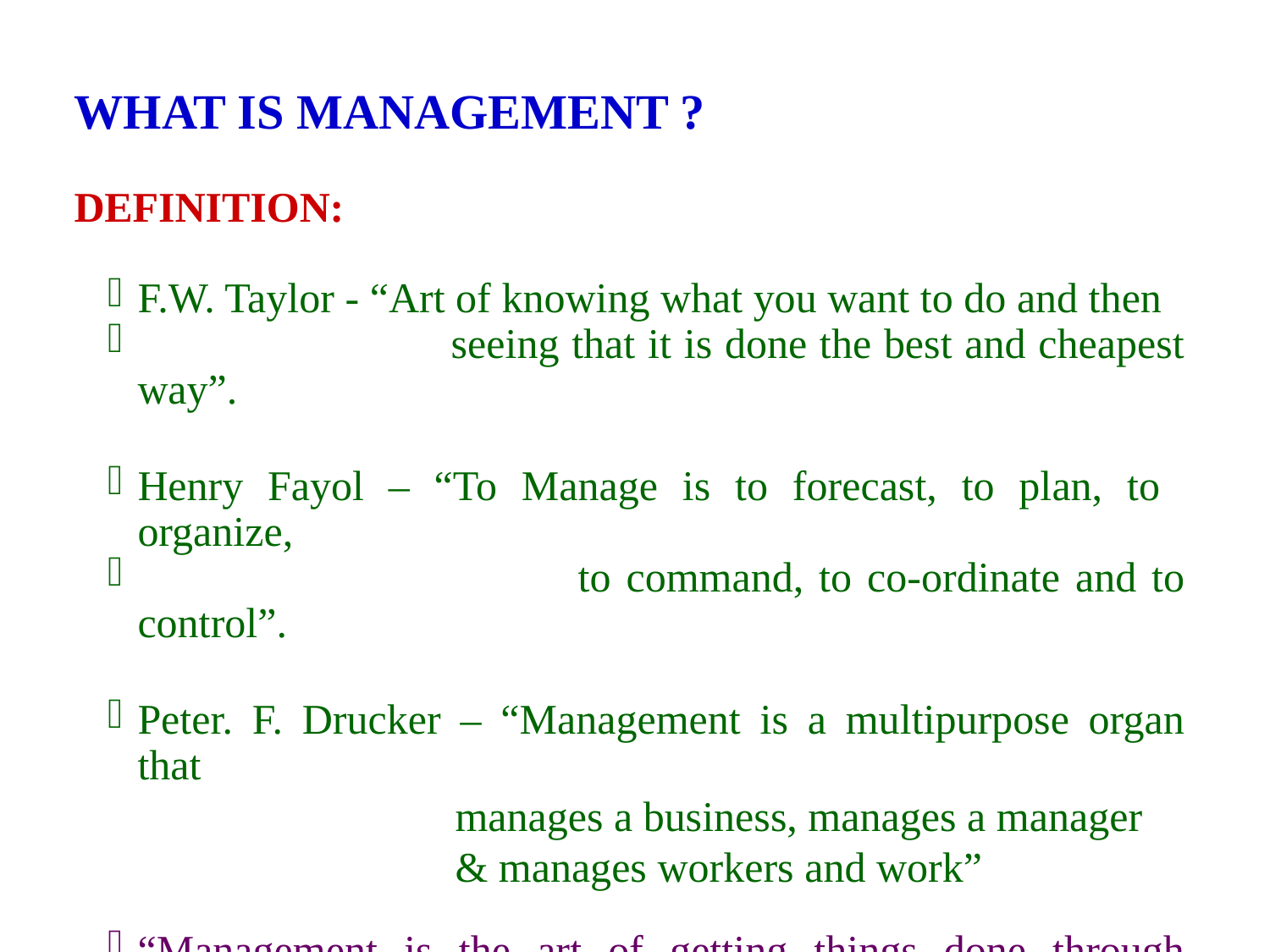

WHAT IS MANAGEMENT ?
DEFINITION:

F.W. Taylor - “Art of knowing what you want to do and then
                         seeing that it is done the best and cheapest way”.

Henry Fayol – “To Manage is to forecast, to plan, to  organize,
                             to command, to co-ordinate and to control”.

Peter. F. Drucker – “Management is a multipurpose organ that
			manages a business, manages a manager
			& manages workers and work”

“Management is the art of getting things done through people”.